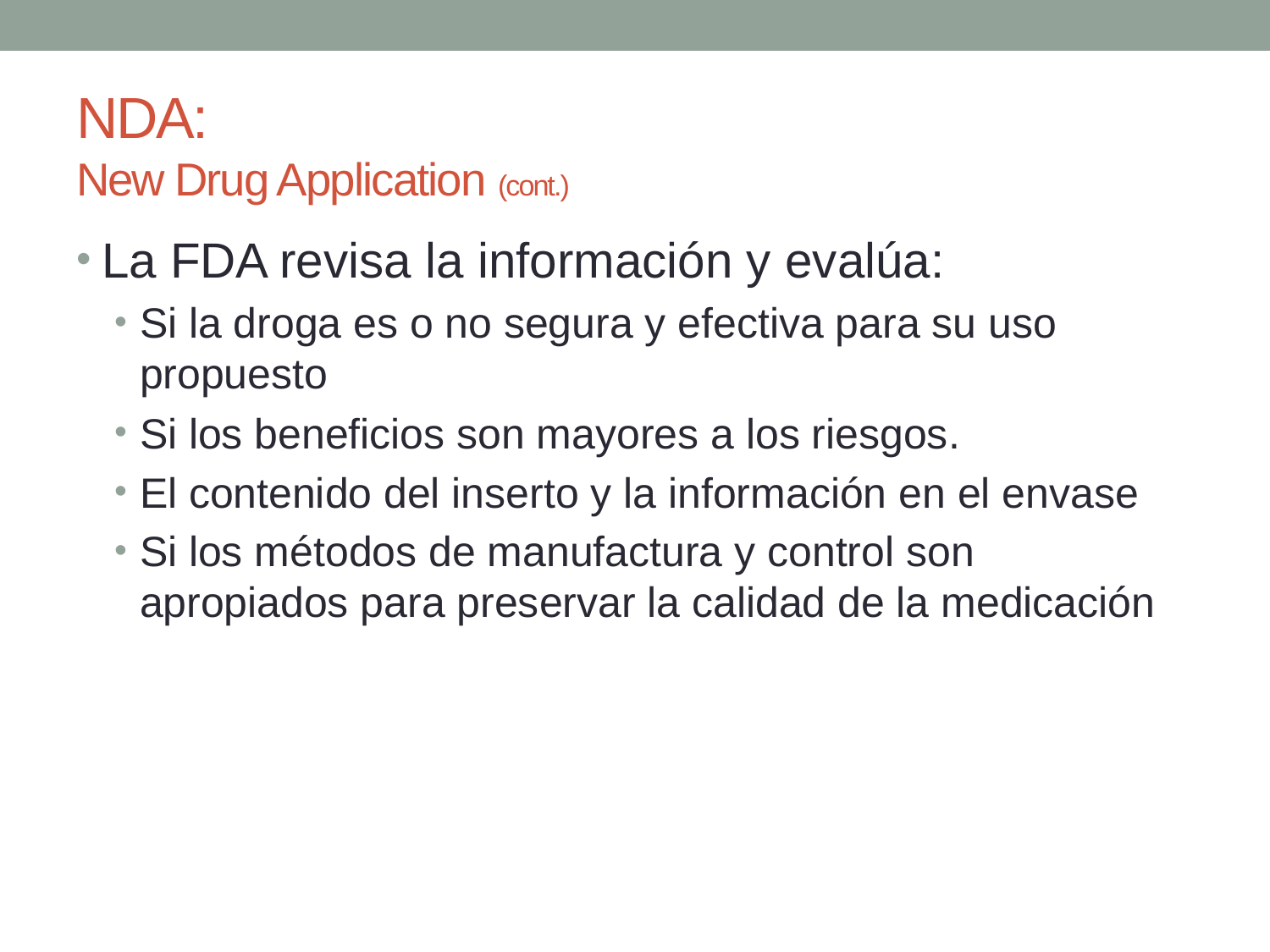

# NDA: New Drug Application (cont.)
La FDA revisa la información y evalúa:
Si la droga es o no segura y efectiva para su uso propuesto
Si los beneficios son mayores a los riesgos.
El contenido del inserto y la información en el envase
Si los métodos de manufactura y control son apropiados para preservar la calidad de la medicación